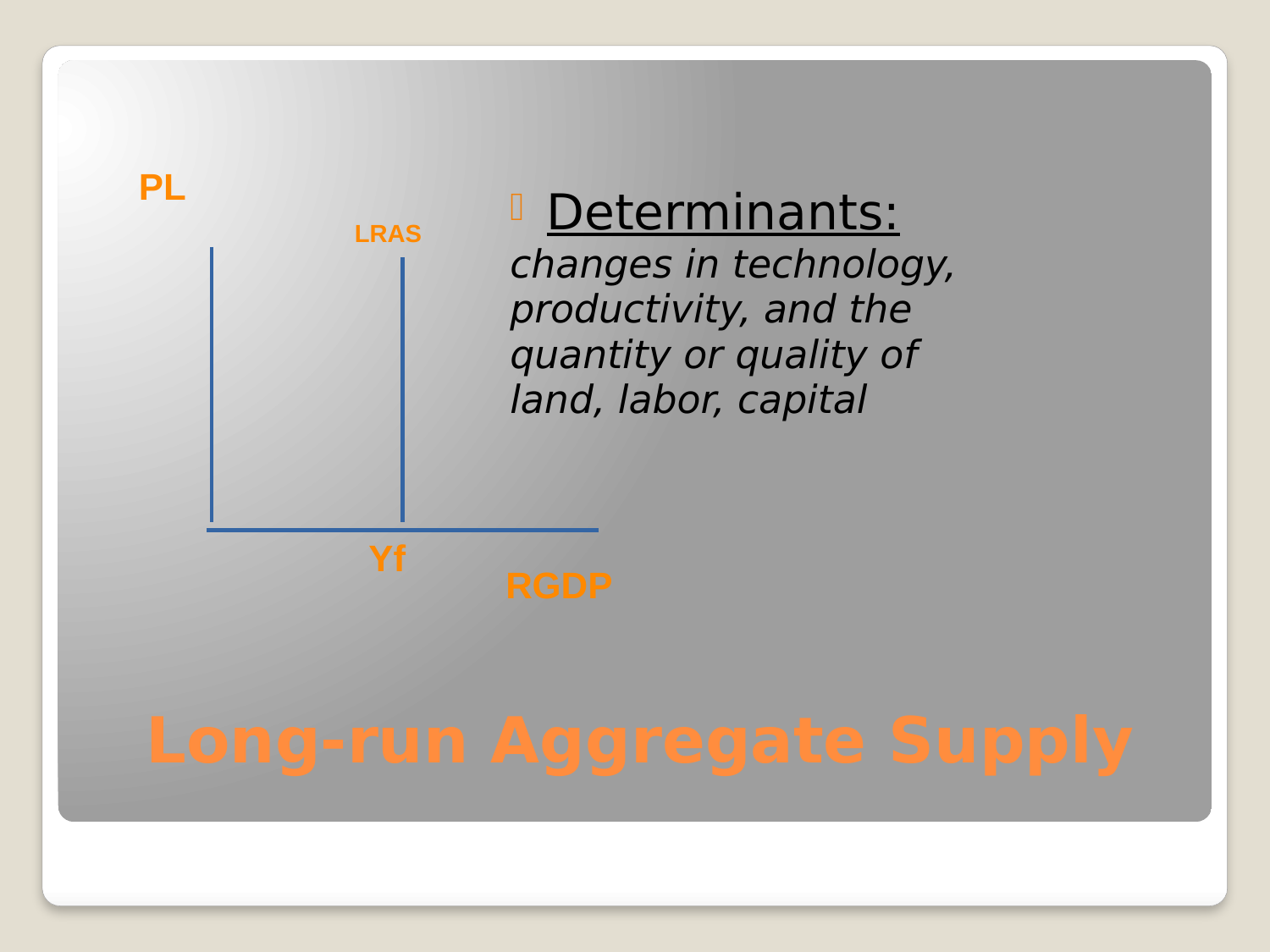

PL
Determinants:
changes in technology,
productivity, and the
quantity or quality of
land, labor, capital
LRAS

Yf

RGDP
# Long-run Aggregate Supply